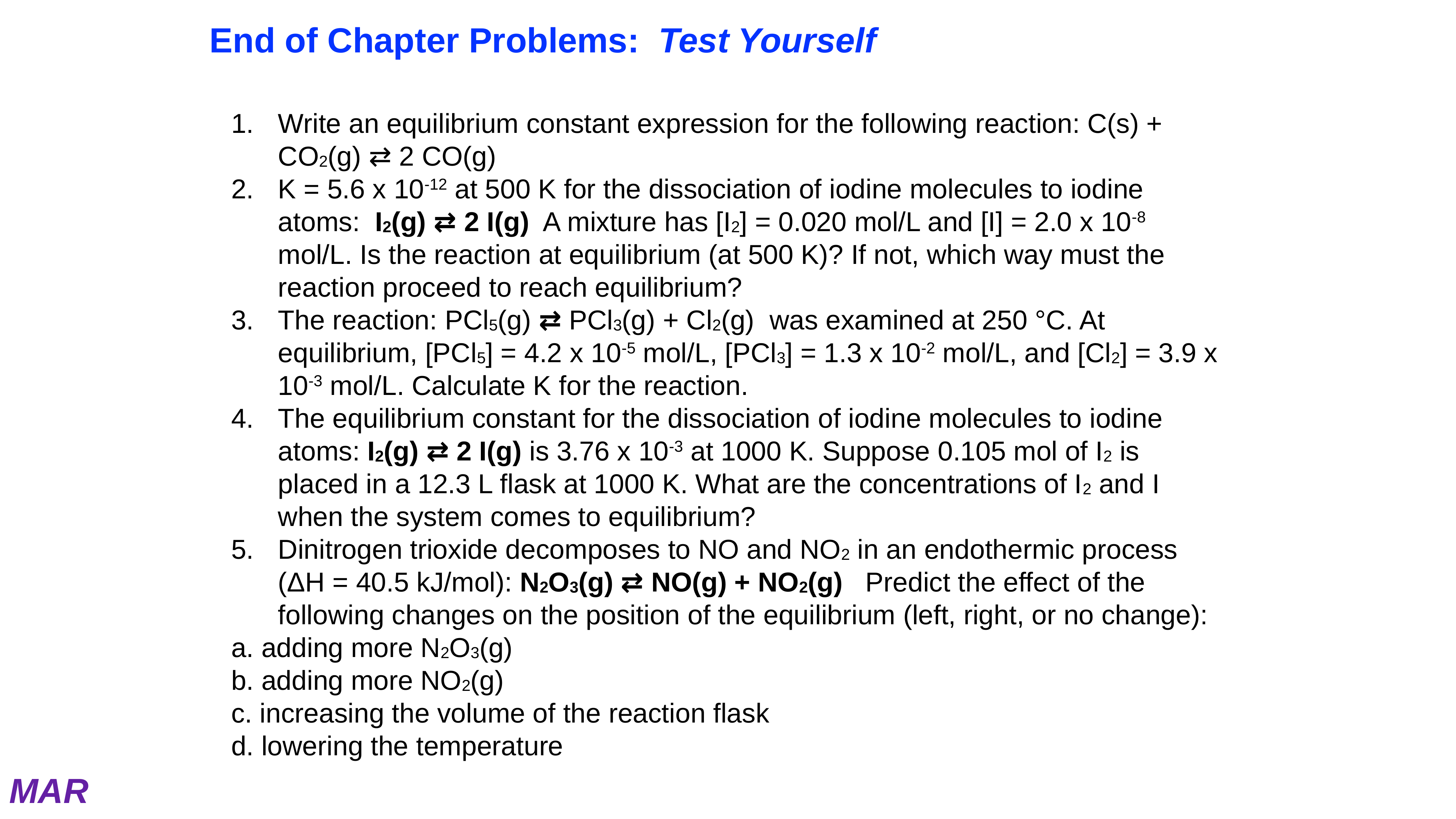

Write an equilibrium constant expression for the following reaction: C(s) + CO2(g) ⇄ 2 CO(g)
K = 5.6 x 10-12 at 500 K for the dissociation of iodine molecules to iodine atoms:  I2(g) ⇄ 2 I(g)  A mixture has [I2] = 0.020 mol/L and [I] = 2.0 x 10-8 mol/L. Is the reaction at equilibrium (at 500 K)? If not, which way must the reaction proceed to reach equilibrium?
The reaction: PCl5(g) ⇄ PCl3(g) + Cl2(g)  was examined at 250 °C. At equilibrium, [PCl5] = 4.2 x 10-5 mol/L, [PCl3] = 1.3 x 10-2 mol/L, and [Cl2] = 3.9 x 10-3 mol/L. Calculate K for the reaction.
The equilibrium constant for the dissociation of iodine molecules to iodine atoms: I2(g) ⇄ 2 I(g) is 3.76 x 10-3 at 1000 K. Suppose 0.105 mol of I2 is placed in a 12.3 L flask at 1000 K. What are the concentrations of I2 and I when the system comes to equilibrium?
Dinitrogen trioxide decomposes to NO and NO2 in an endothermic process (ΔH = 40.5 kJ/mol): N2O3(g) ⇄ NO(g) + NO2(g)   Predict the effect of the following changes on the position of the equilibrium (left, right, or no change):
a. adding more N2O3(g)
b. adding more NO2(g)
c. increasing the volume of the reaction flask
d. lowering the temperature
End of Chapter Problems:  Test Yourself